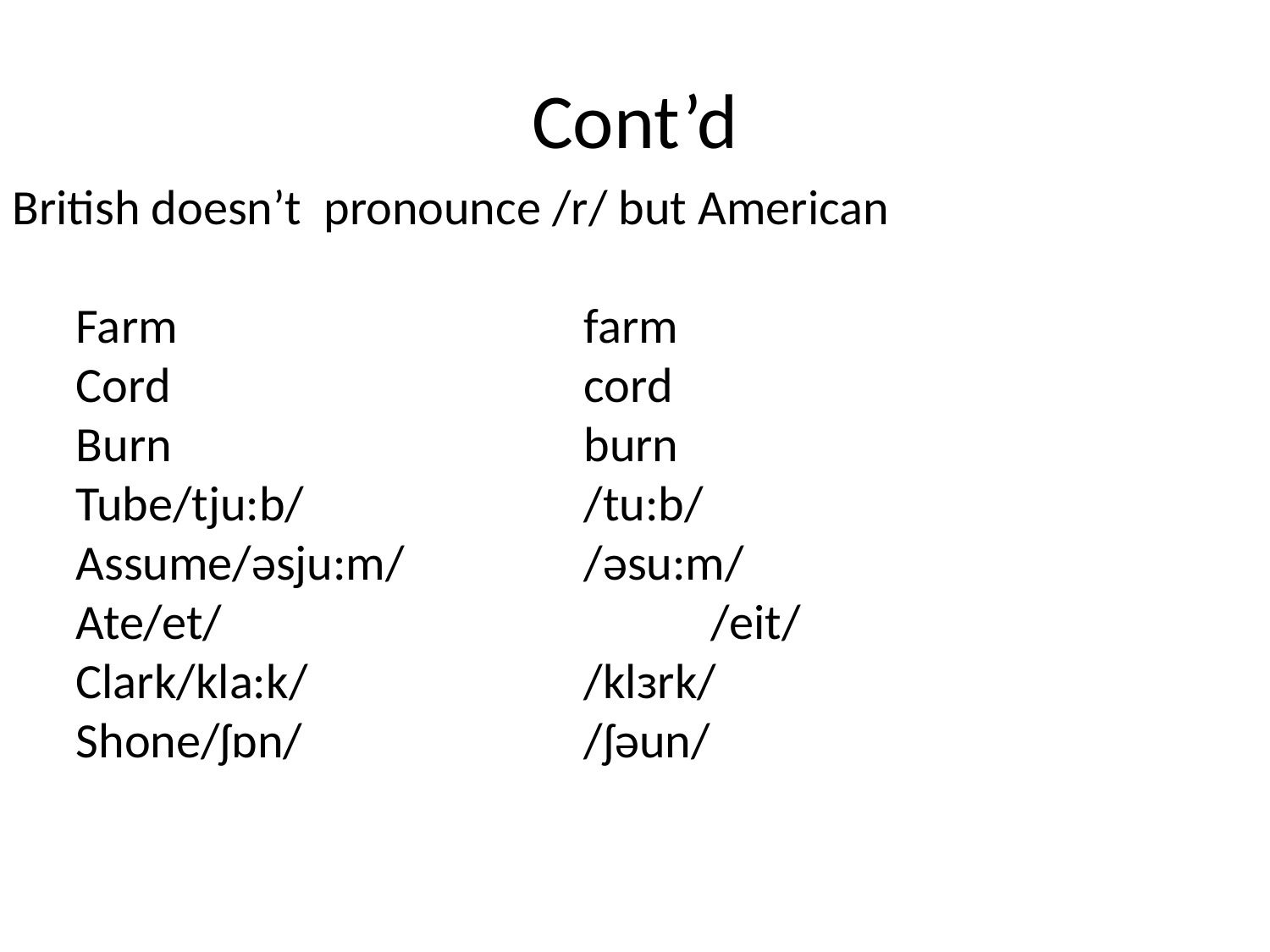

# Cont’d
British doesn’t  pronounce /r/ but American

Farm				farm
Cord				cord
Burn				burn
Tube/tju:b/			/tu:b/
Assume/əsju:m/		/əsu:m/
Ate/et/				/eit/
Clark/kla:k/			/klɜrk/
Shone/ʃɒn/			/ʃəun/